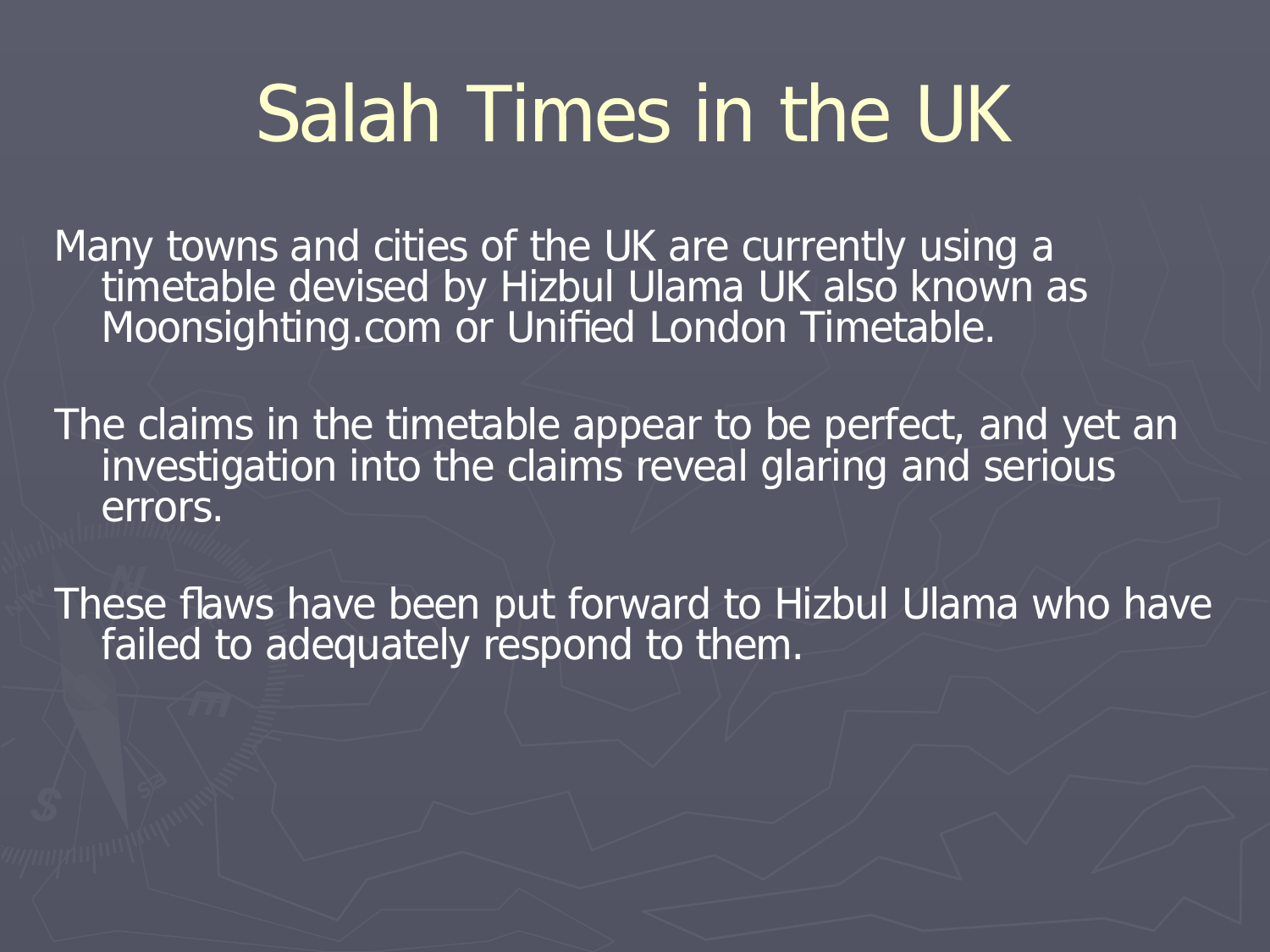

# Salah Times in the UK
Many towns and cities of the UK are currently using a timetable devised by Hizbul Ulama UK also known as Moonsighting.com or Unified London Timetable.

The claims in the timetable appear to be perfect, and yet an investigation into the claims reveal glaring and serious errors.

These flaws have been put forward to Hizbul Ulama who have failed to adequately respond to them.